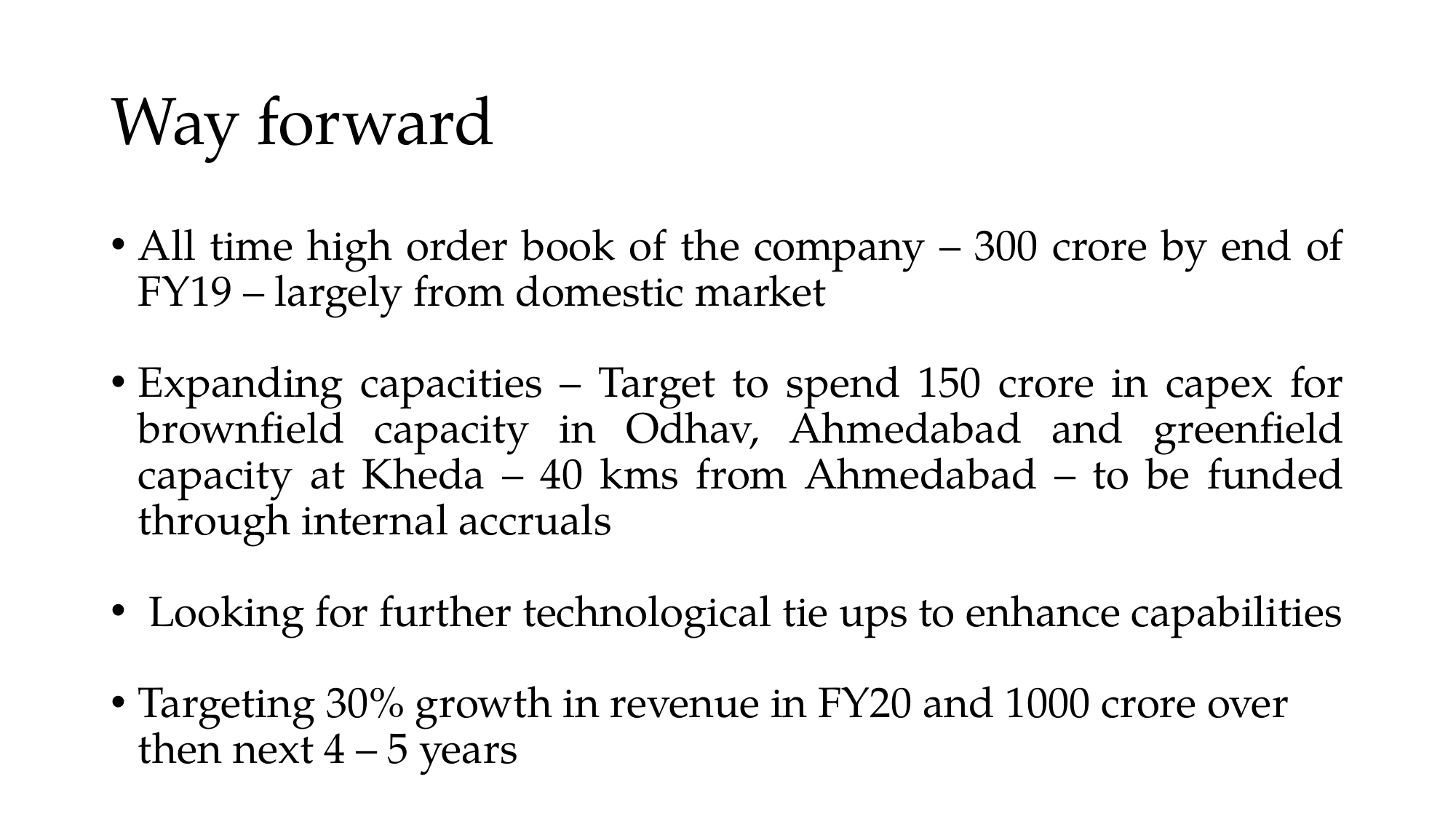

# Way forward
All time high order book of the company – 300 crore by end of FY19 – largely from domestic market

Expanding capacities – Target to spend 150 crore in capex for brownfield capacity in Odhav, Ahmedabad and greenfield capacity at Kheda – 40 kms from Ahmedabad – to be funded through internal accruals

 Looking for further technological tie ups to enhance capabilities

Targeting 30% growth in revenue in FY20 and 1000 crore over then next 4 – 5 years